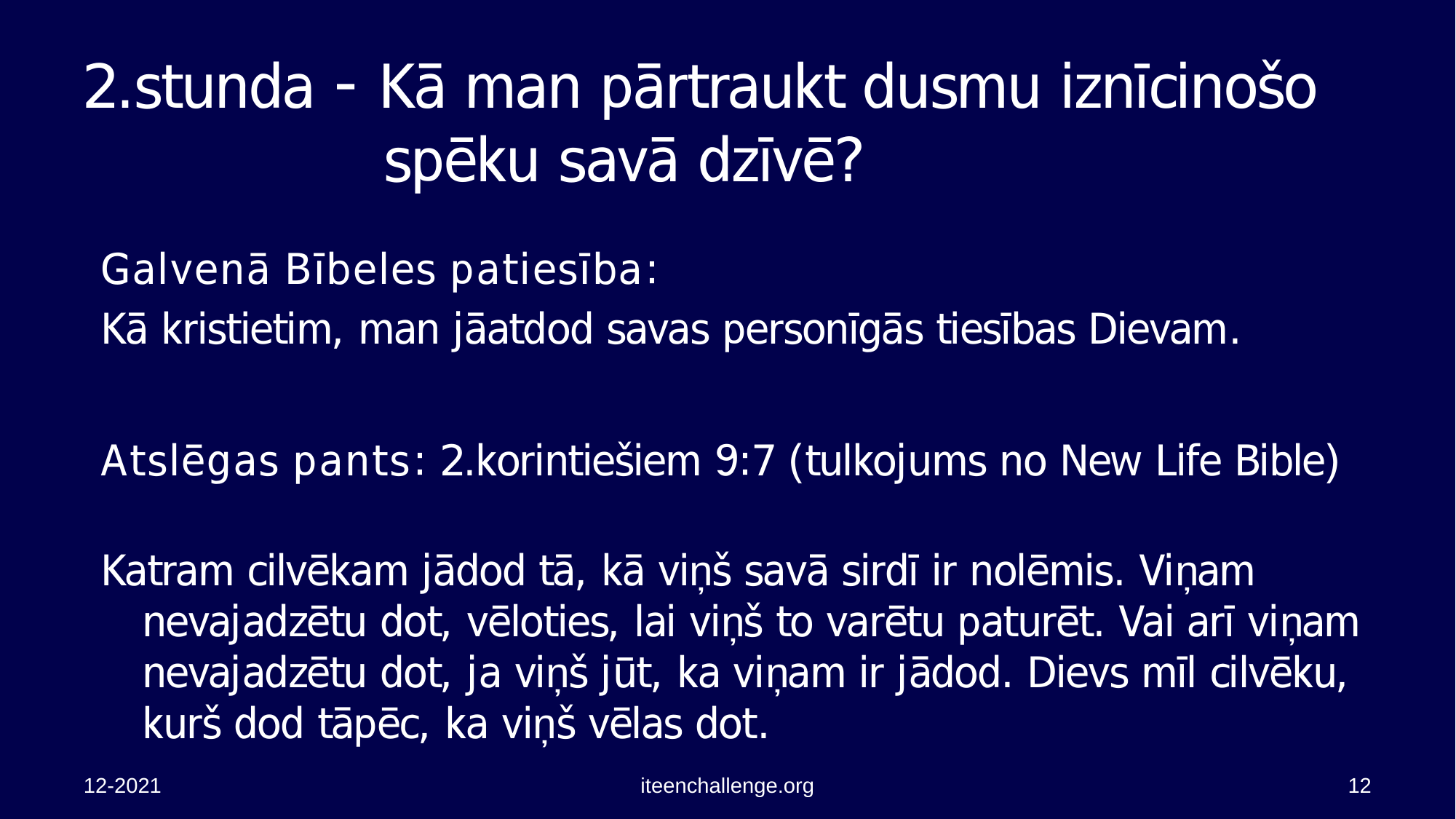

# 2.stunda - Kā man pārtraukt dusmu iznīcinošo spēku savā dzīvē?

Galvenā Bībeles patiesība:
Kā kristietim, man jāatdod savas personīgās tiesības Dievam.
Atslēgas pants: 2.korintiešiem 9:7 (tulkojums no New Life Bible)
Katram cilvēkam jādod tā, kā viņš savā sirdī ir nolēmis. Viņam nevajadzētu dot, vēloties, lai viņš to varētu paturēt. Vai arī viņam nevajadzētu dot, ja viņš jūt, ka viņam ir jādod. Dievs mīl cilvēku, kurš dod tāpēc, ka viņš vēlas dot.

12-2021
iteenchallenge.org
12